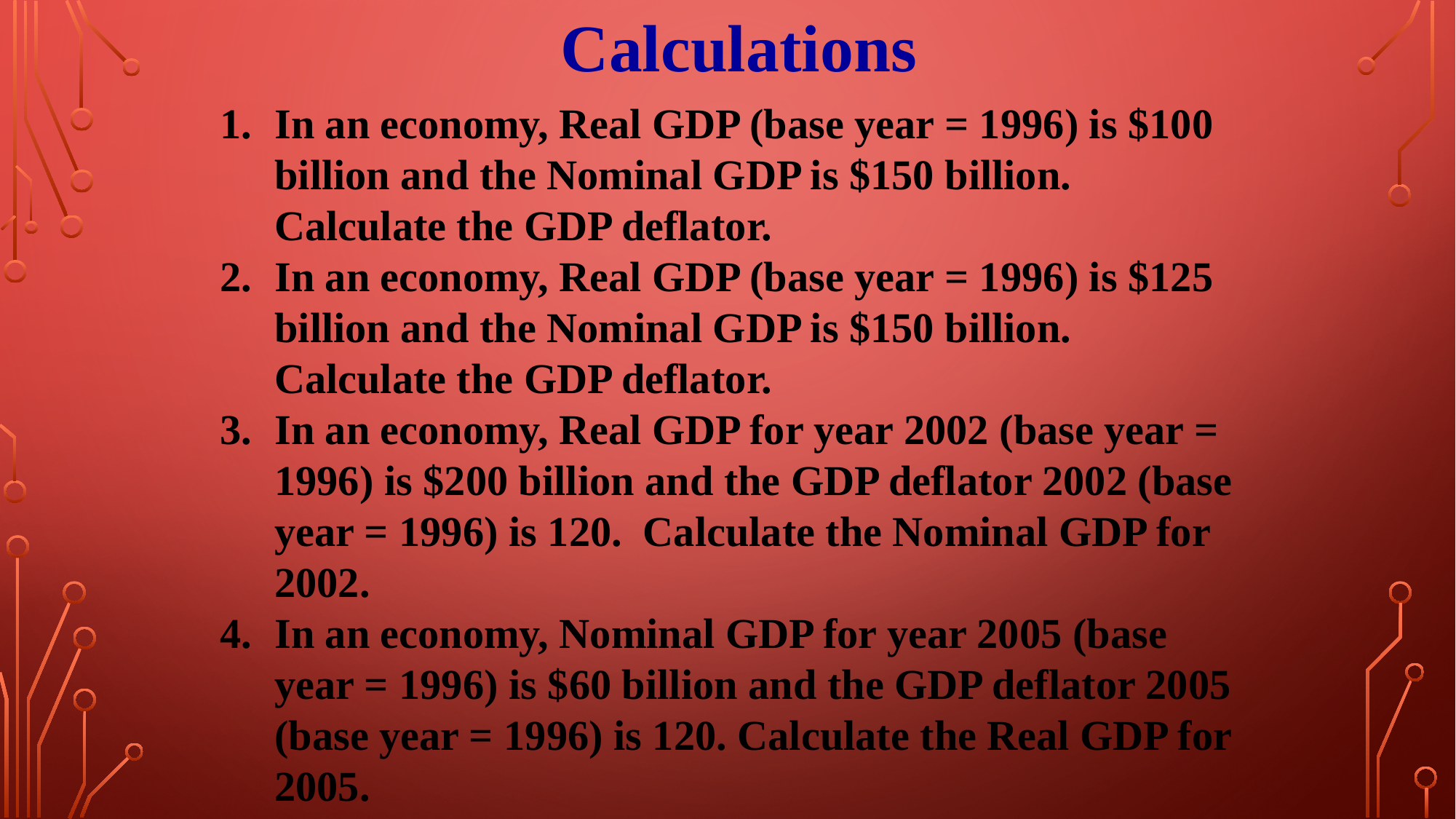

Calculations
In an economy, Real GDP (base year = 1996) is $100 billion and the Nominal GDP is $150 billion.  Calculate the GDP deflator.
In an economy, Real GDP (base year = 1996) is $125 billion and the Nominal GDP is $150 billion.  Calculate the GDP deflator.
In an economy, Real GDP for year 2002 (base year = 1996) is $200 billion and the GDP deflator 2002 (base year = 1996) is 120.  Calculate the Nominal GDP for 2002.
In an economy, Nominal GDP for year 2005 (base year = 1996) is $60 billion and the GDP deflator 2005 (base year = 1996) is 120. Calculate the Real GDP for 2005.